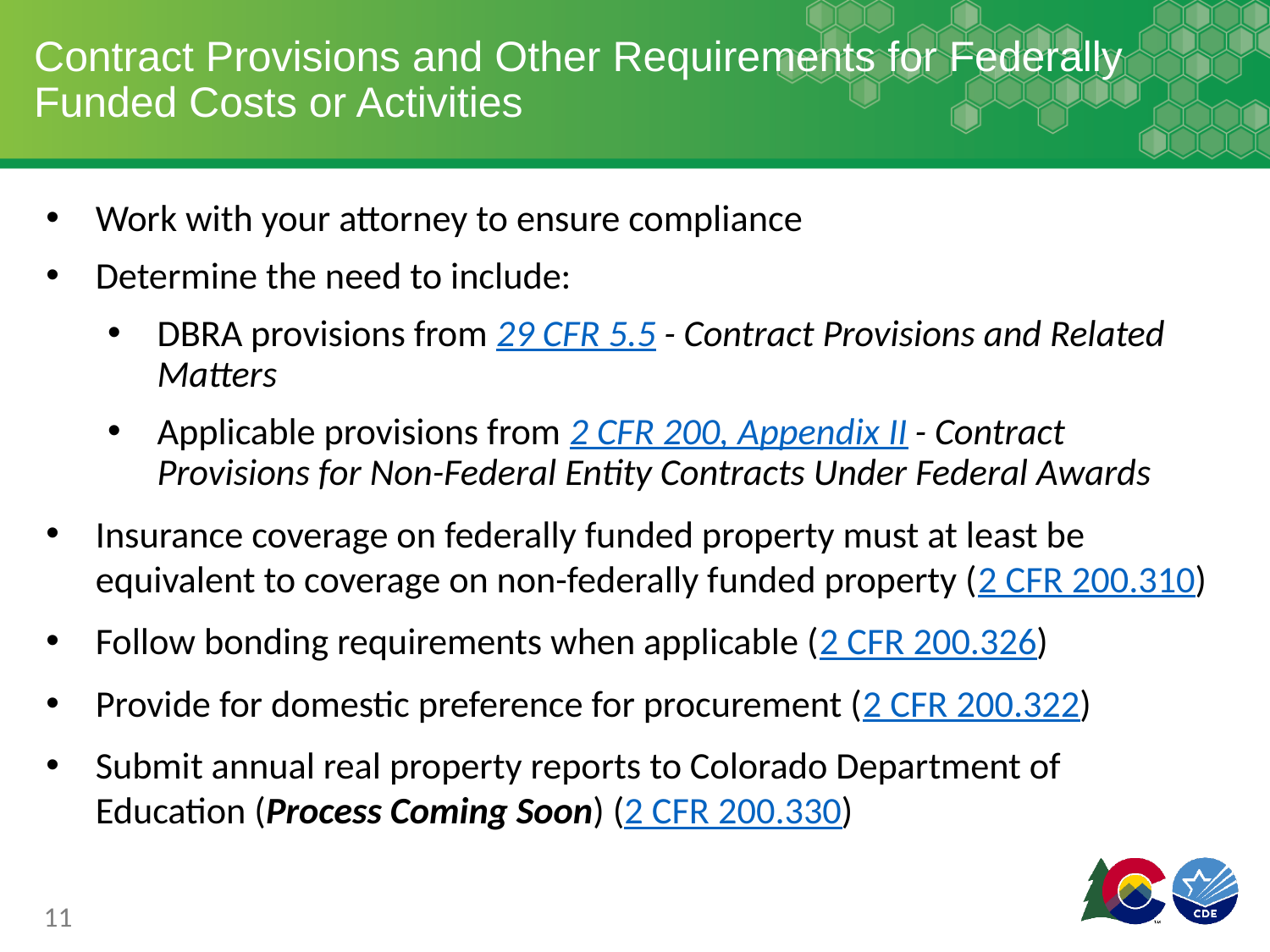

# Contract Provisions and Other Requirements for Federally Funded Costs or Activities
Work with your attorney to ensure compliance
Determine the need to include:
DBRA provisions from 29 CFR 5.5 - Contract Provisions and Related Matters
Applicable provisions from 2 CFR 200, Appendix II - Contract Provisions for Non-Federal Entity Contracts Under Federal Awards
Insurance coverage on federally funded property must at least be equivalent to coverage on non-federally funded property (2 CFR 200.310)
Follow bonding requirements when applicable (2 CFR 200.326)
Provide for domestic preference for procurement (2 CFR 200.322)
Submit annual real property reports to Colorado Department of Education (Process Coming Soon) (2 CFR 200.330)

11